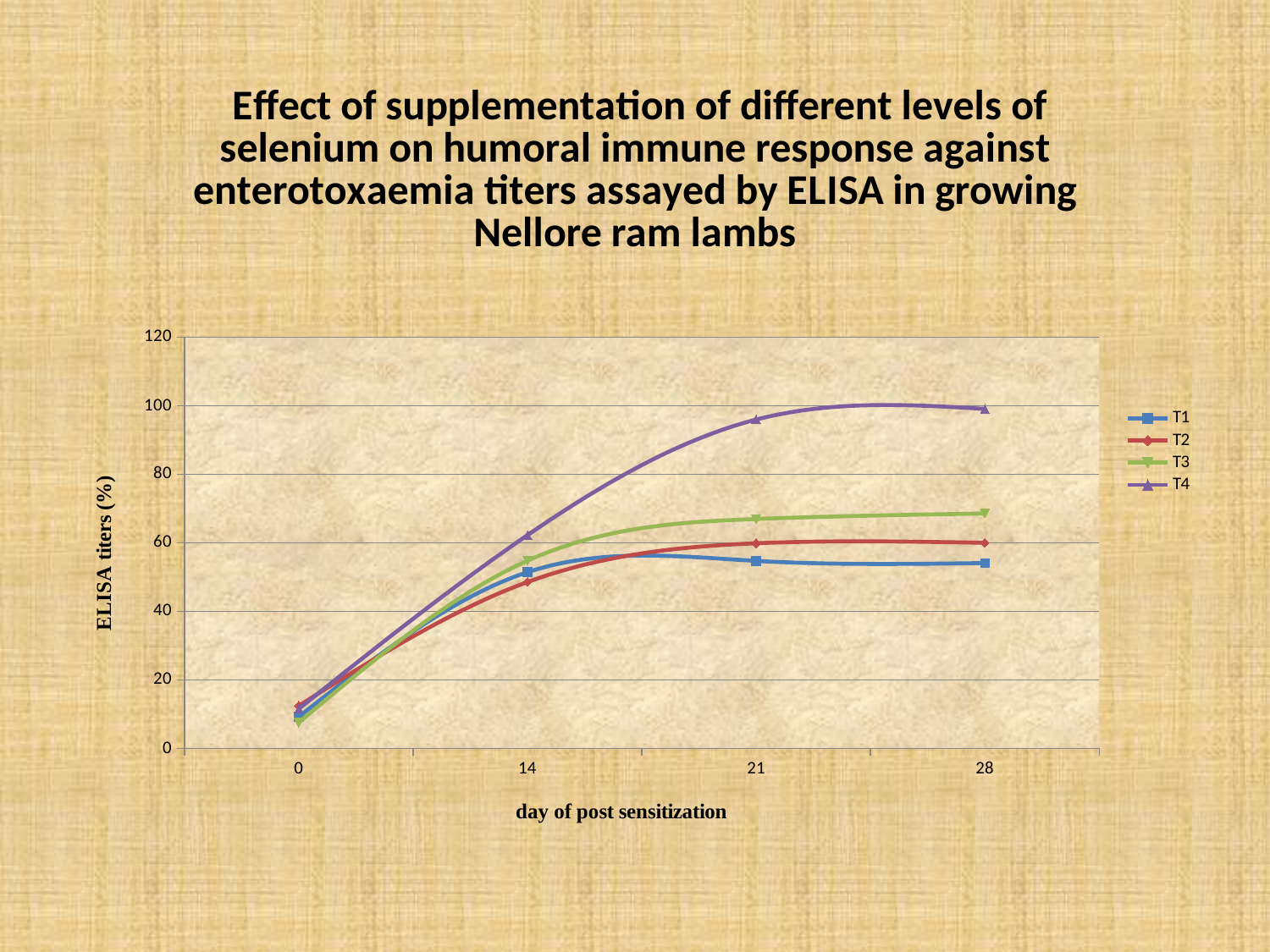

### Chart:  Effect of supplementation of different levels of selenium on humoral immune response against enterotoxaemia titers assayed by ELISA in growing Nellore ram lambs

| Category | T1 | T2 | T3 | T4 |
|---|---|---|---|---|
| 0 | 9.25 | 12.43 | 7.56 | 11.56 |
| 14 | 51.43 | 48.55 | 54.77 | 62.23000000000001 |
| 21 | 54.71 | 59.849999999999994 | 66.93 | 95.96000000000002 |
| 28 | 54.09 | 59.98 | 68.54 | 99.07 |